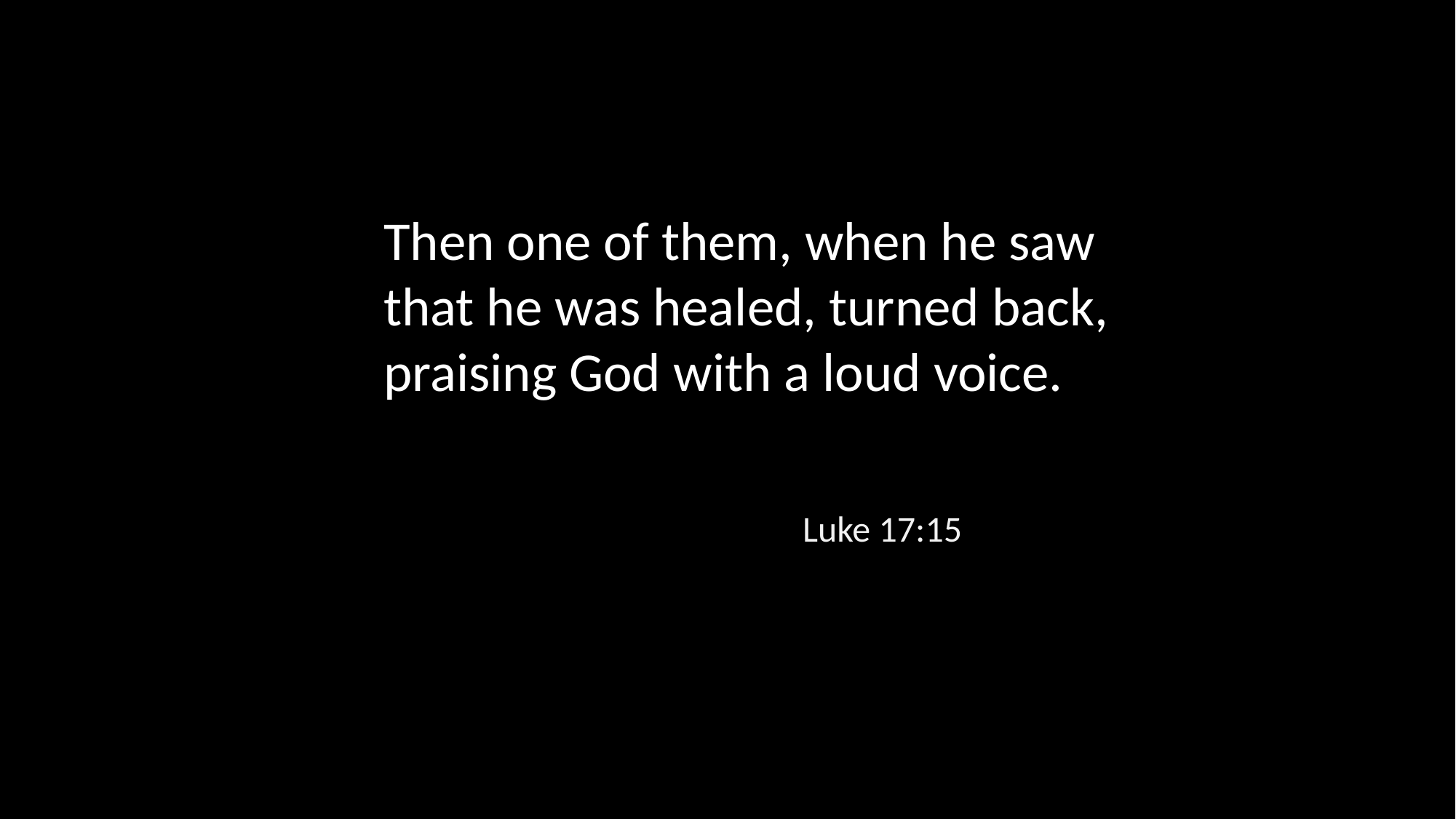

Then one of them, when he saw that he was healed, turned back, praising God with a loud voice.
Luke 17:15